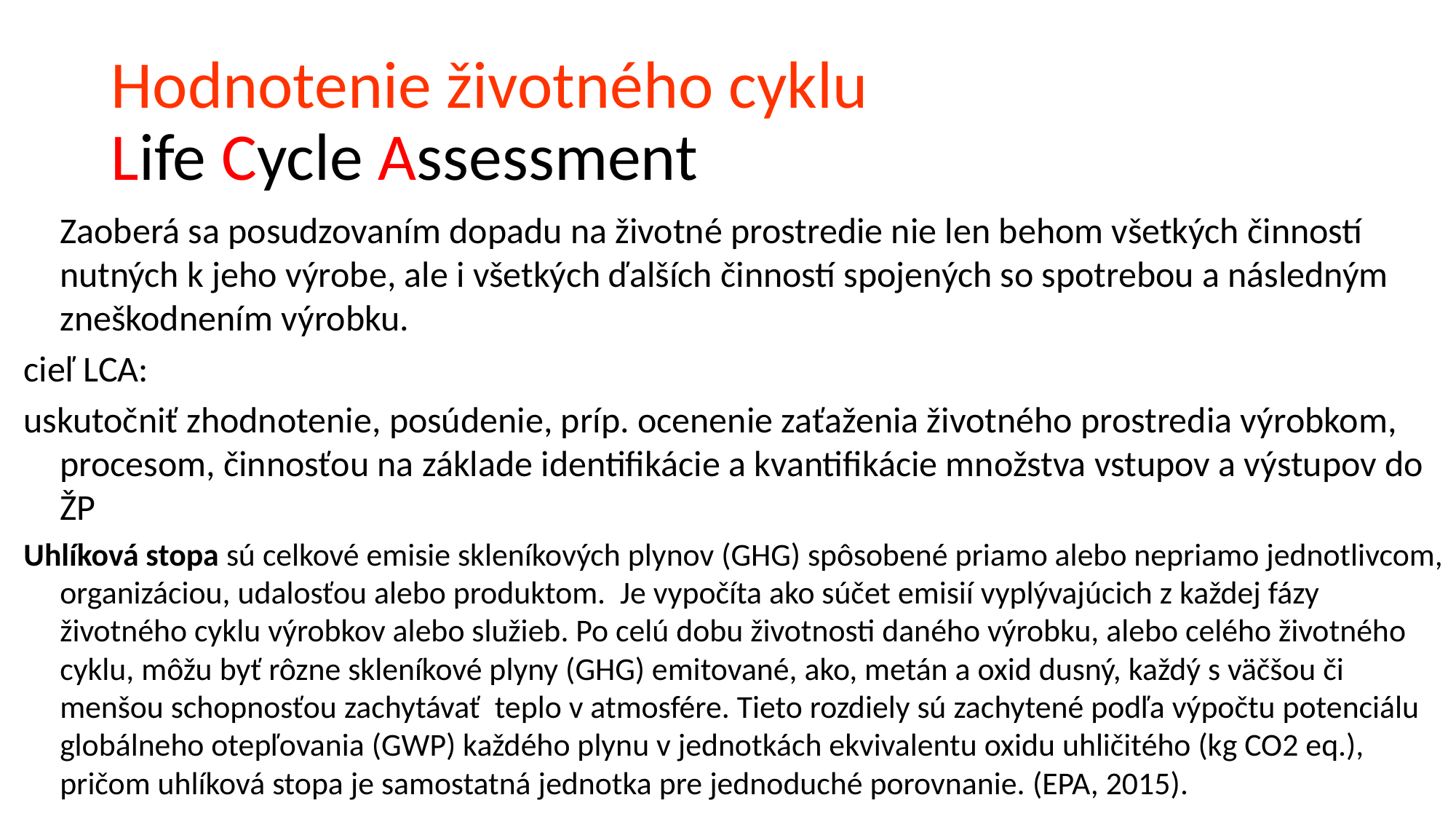

# Hodnotenie životného cyklu Life Cycle Assessment
	Zaoberá sa posudzovaním dopadu na životné prostredie nie len behom všetkých činností nutných k jeho výrobe, ale i všetkých ďalších činností spojených so spotrebou a následným zneškodnením výrobku.
cieľ LCA:
uskutočniť zhodnotenie, posúdenie, príp. ocenenie zaťaženia životného prostredia výrobkom, procesom, činnosťou na základe identifikácie a kvantifikácie množstva vstupov a výstupov do ŽP
Uhlíková stopa sú celkové emisie skleníkových plynov (GHG) spôsobené priamo alebo nepriamo jednotlivcom, organizáciou, udalosťou alebo produktom.  Je vypočíta ako súčet emisií vyplývajúcich z každej fázy životného cyklu výrobkov alebo služieb. Po celú dobu životnosti daného výrobku, alebo celého životného cyklu, môžu byť rôzne skleníkové plyny (GHG) emitované, ako, metán a oxid dusný, každý s väčšou či menšou schopnosťou zachytávať  teplo v atmosfére. Tieto rozdiely sú zachytené podľa výpočtu potenciálu globálneho otepľovania (GWP) každého plynu v jednotkách ekvivalentu oxidu uhličitého (kg CO2 eq.), pričom uhlíková stopa je samostatná jednotka pre jednoduché porovnanie. (EPA, 2015).